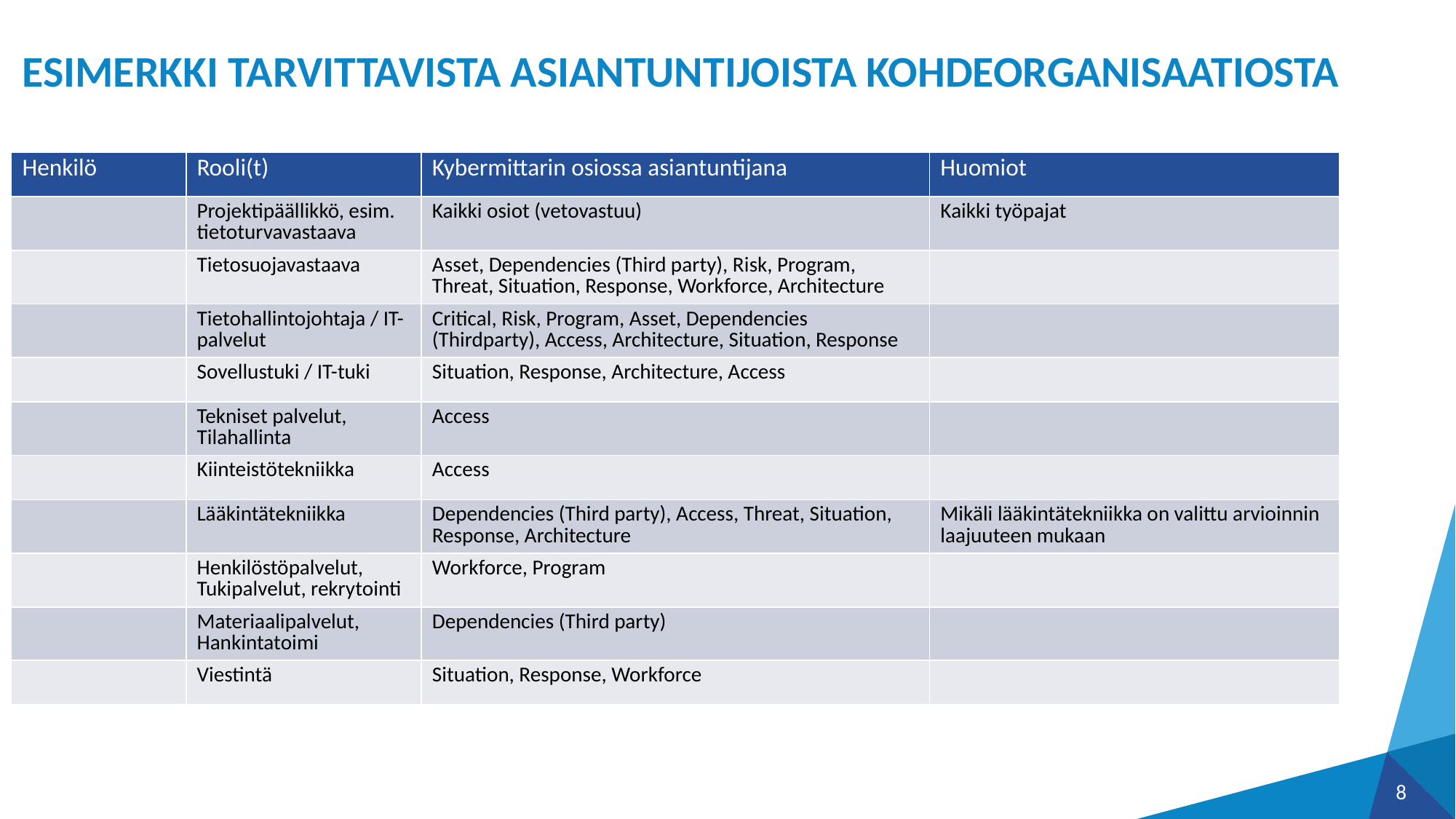

# ESIMERKKI TARVITTAVISTA ASIANTUNTIJOISTA KOHDEORGANISAATIOSTA
| Henkilö | Rooli(t) | Kybermittarin osiossa asiantuntijana | Huomiot |
| --- | --- | --- | --- |
|  | Projektipäällikkö, esim. tietoturvavastaava | Kaikki osiot (vetovastuu) | Kaikki työpajat |
|  | Tietosuojavastaava | Asset, Dependencies (Third party), Risk, Program, Threat, Situation, Response, Workforce, Architecture |  |
|  | Tietohallintojohtaja / IT-palvelut | Critical, Risk, Program, Asset, Dependencies (Thirdparty), Access, Architecture, Situation, Response |  |
|  | Sovellustuki / IT-tuki | Situation, Response, Architecture, Access |  |
|  | Tekniset palvelut, Tilahallinta | Access |  |
|  | Kiinteistötekniikka | Access |  |
|  | Lääkintätekniikka | Dependencies (Third party), Access, Threat, Situation, Response, Architecture | Mikäli lääkintätekniikka on valittu arvioinnin laajuuteen mukaan |
|  | Henkilöstöpalvelut, Tukipalvelut, rekrytointi | Workforce, Program |  |
|  | Materiaalipalvelut, Hankintatoimi | Dependencies (Third party) |  |
|  | Viestintä | Situation, Response, Workforce |  |

8